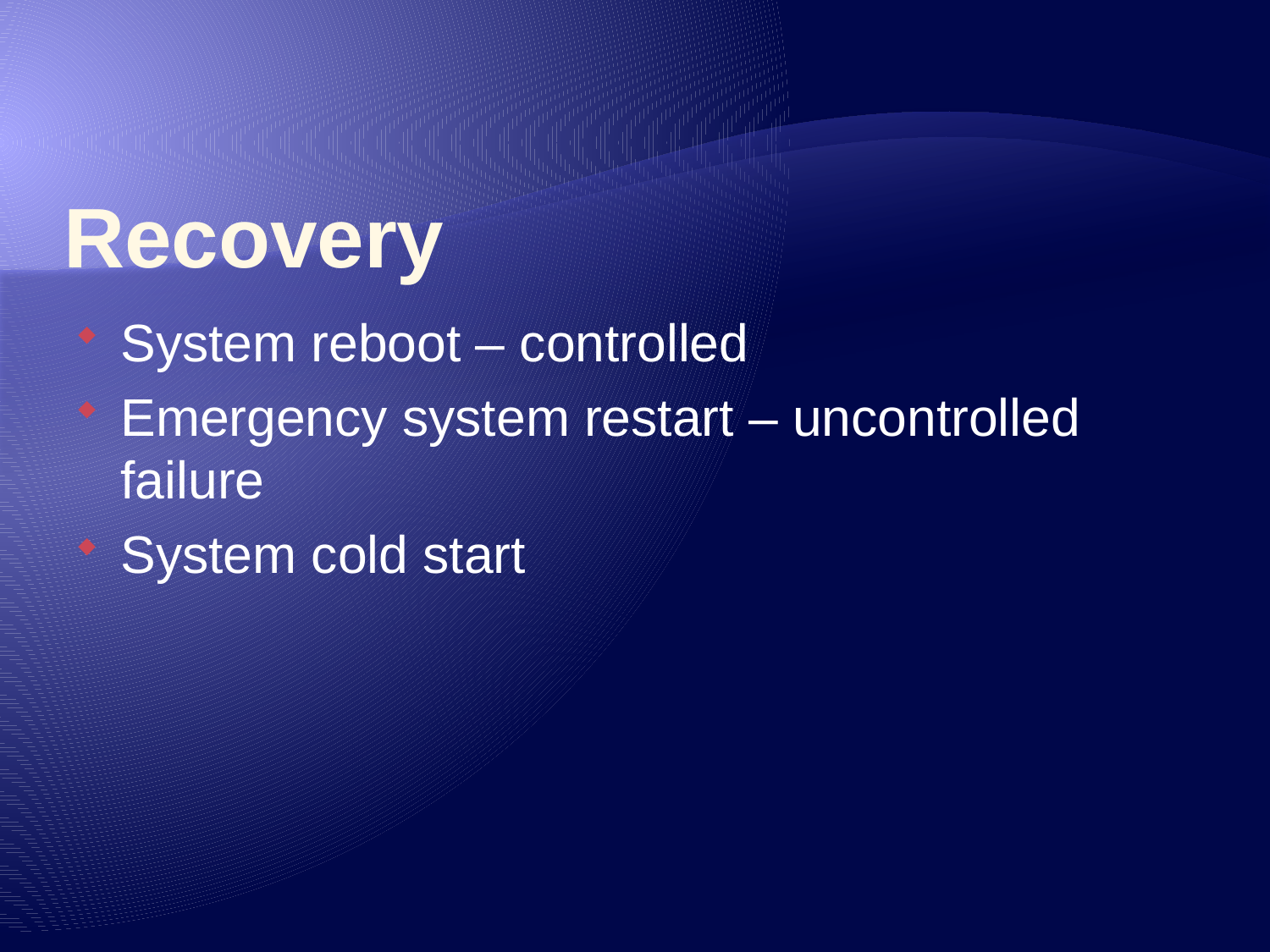

# Recovery
System reboot – controlled
Emergency system restart – uncontrolled failure
System cold start